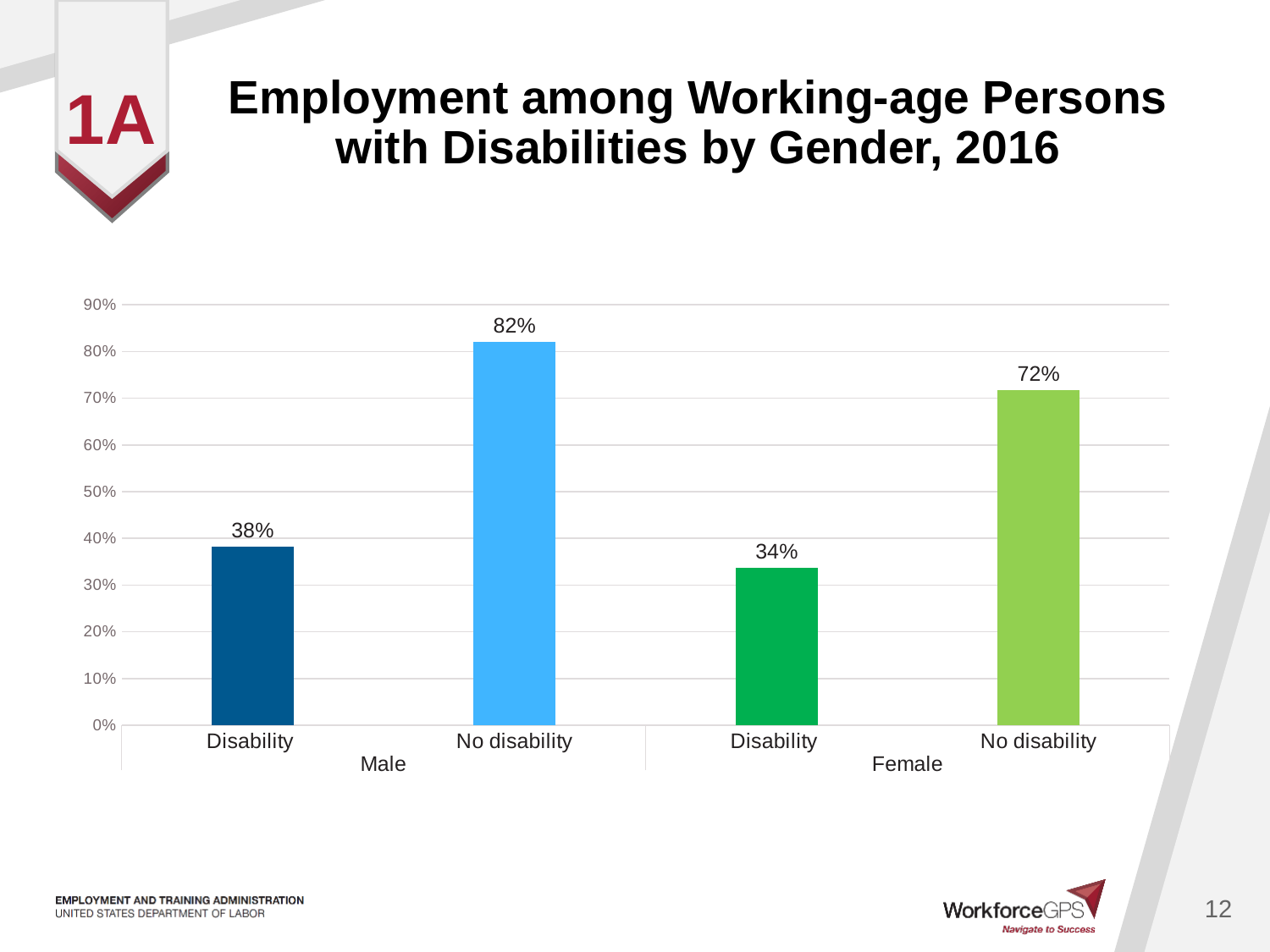

# Employment among Working-age Persons with Disabilities by Gender, 2016
1a

### Chart

| Category | % employed |
|---|---|
| Disability  | 0.3813947146129245 |
| No disability | 0.8200582032807939 |
| Disability  | 0.33700946989150626 |
| No disability | 0.7175083301095764 |
12